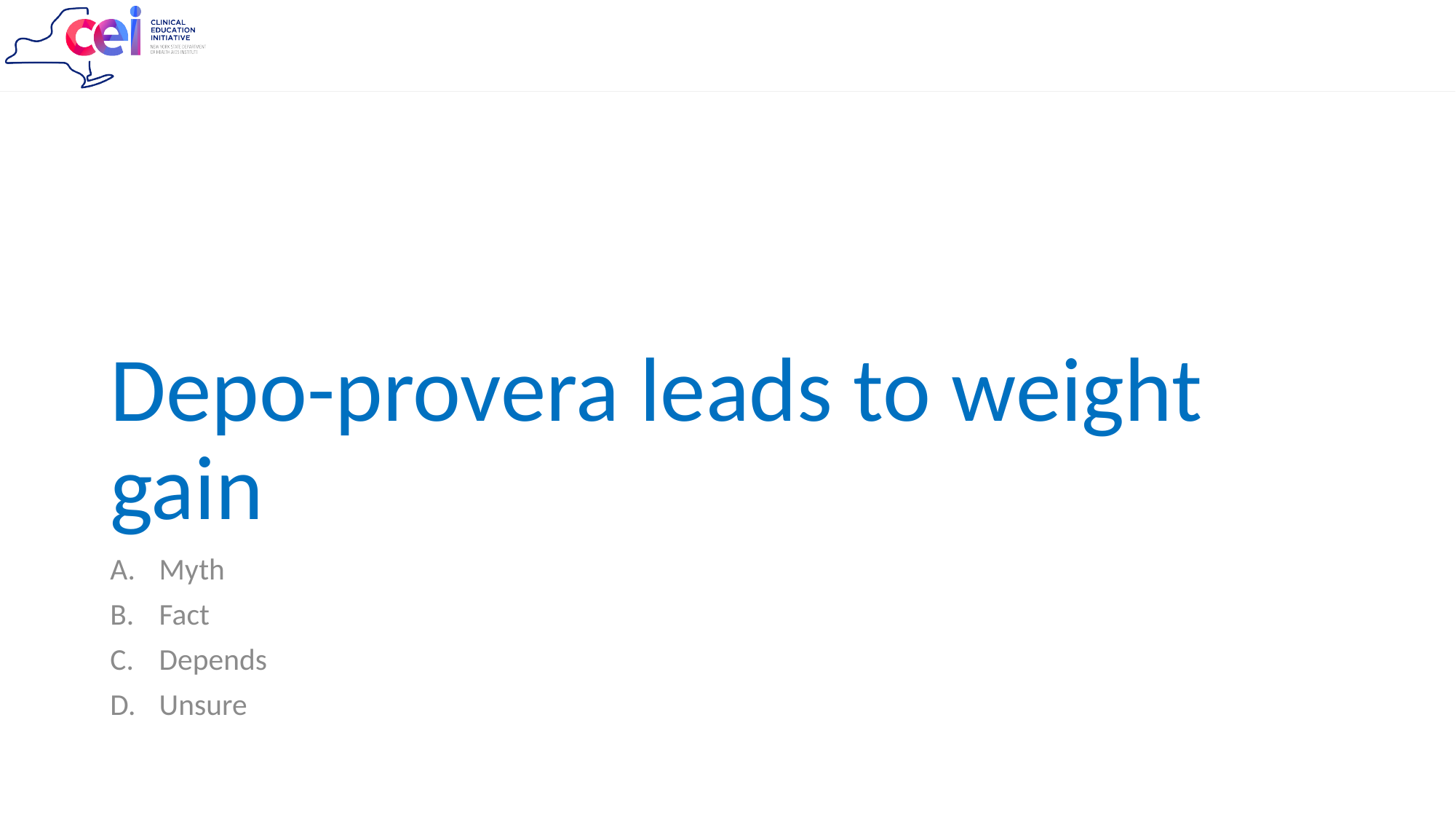

# Depo-provera leads to weight gain
Myth
Fact
Depends
Unsure